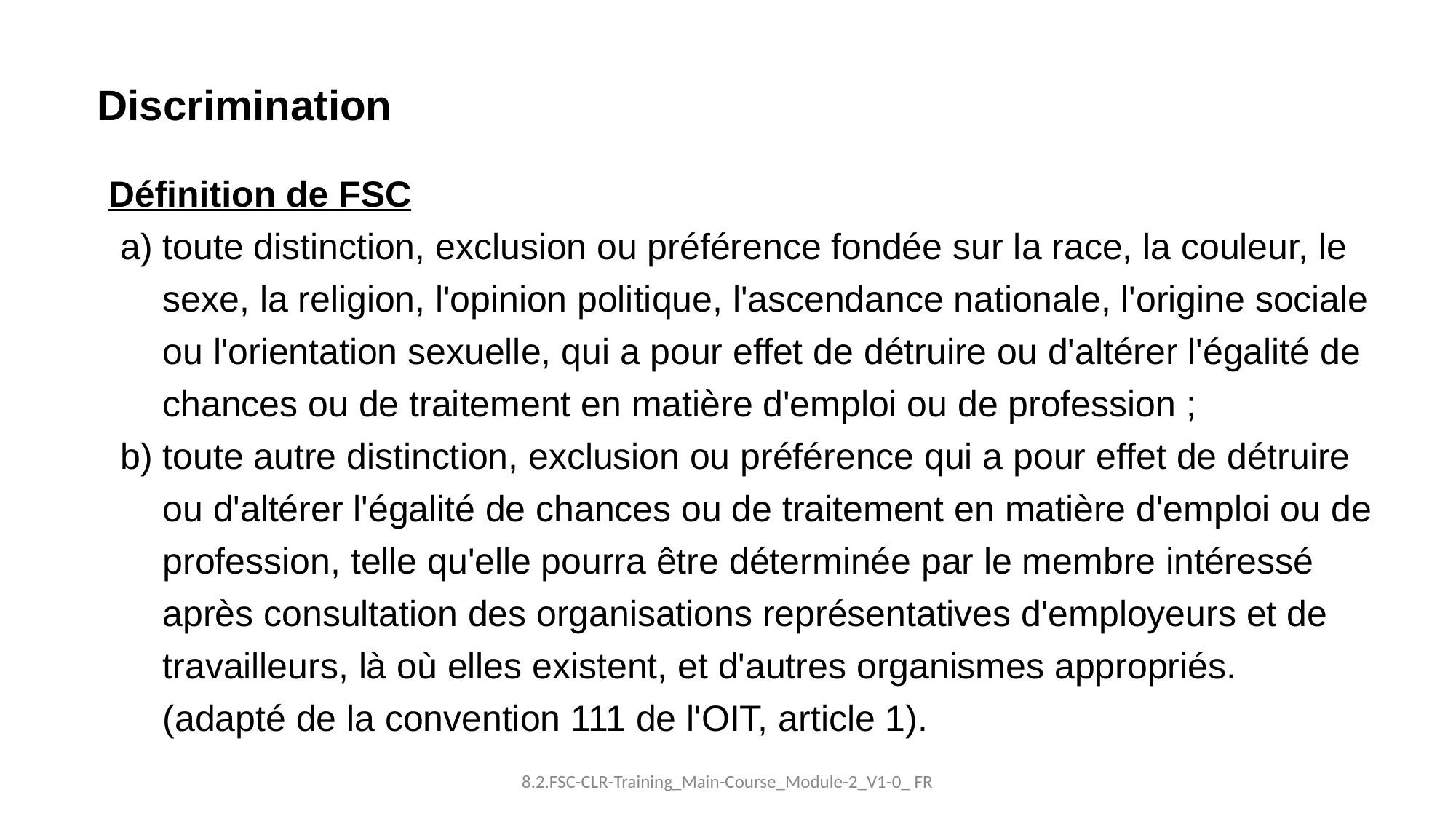

Discrimination
Définition de FSC
toute distinction, exclusion ou préférence fondée sur la race, la couleur, le sexe, la religion, l'opinion politique, l'ascendance nationale, l'origine sociale ou l'orientation sexuelle, qui a pour effet de détruire ou d'altérer l'égalité de chances ou de traitement en matière d'emploi ou de profession ;
toute autre distinction, exclusion ou préférence qui a pour effet de détruire ou d'altérer l'égalité de chances ou de traitement en matière d'emploi ou de profession, telle qu'elle pourra être déterminée par le membre intéressé après consultation des organisations représentatives d'employeurs et de travailleurs, là où elles existent, et d'autres organismes appropriés.
(adapté de la convention 111 de l'OIT, article 1).

8.2.FSC-CLR-Training_Main-Course_Module-2_V1-0_ FR